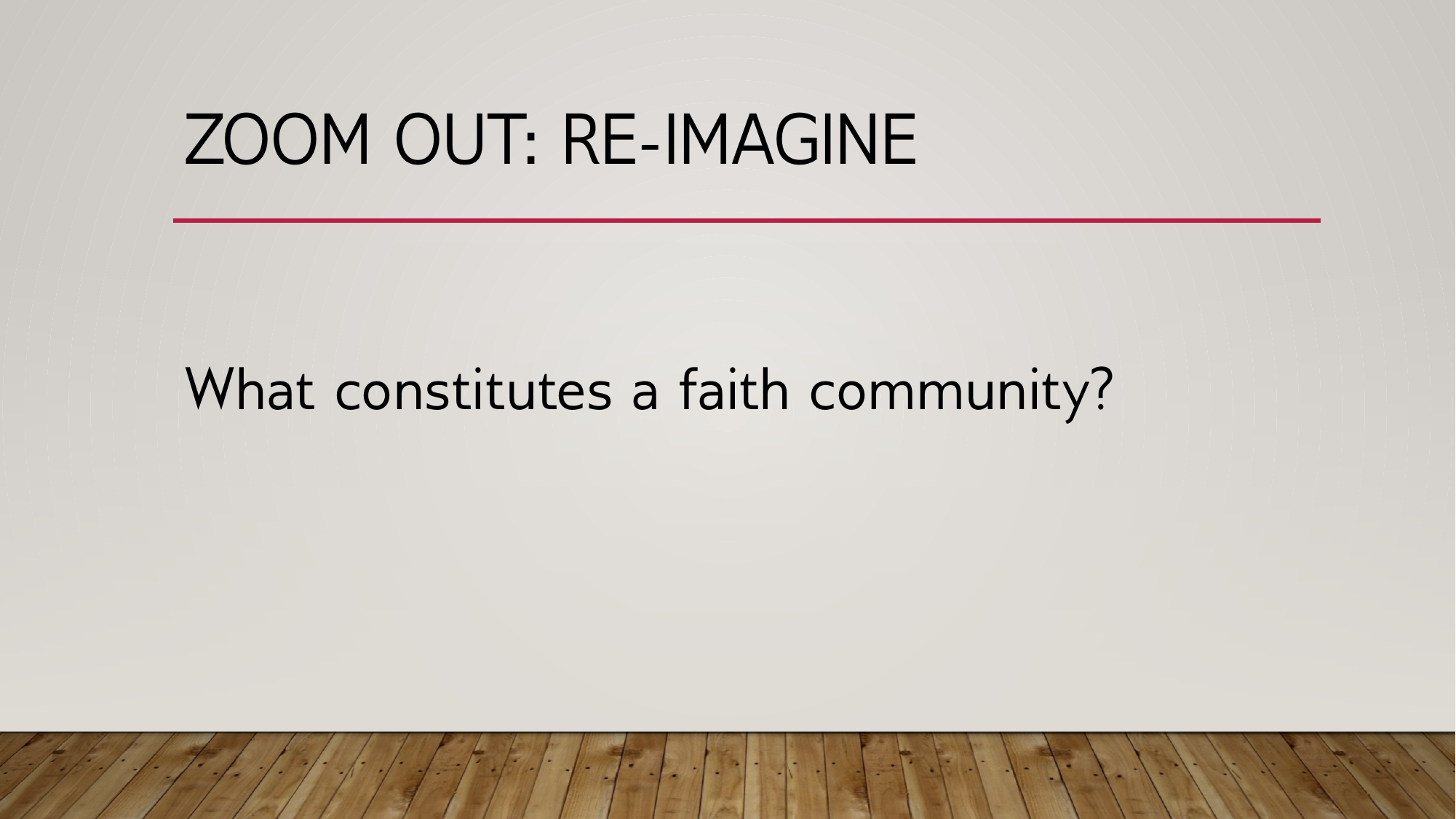

# ZOOM OUT: Re-imagine

What constitutes a faith community?